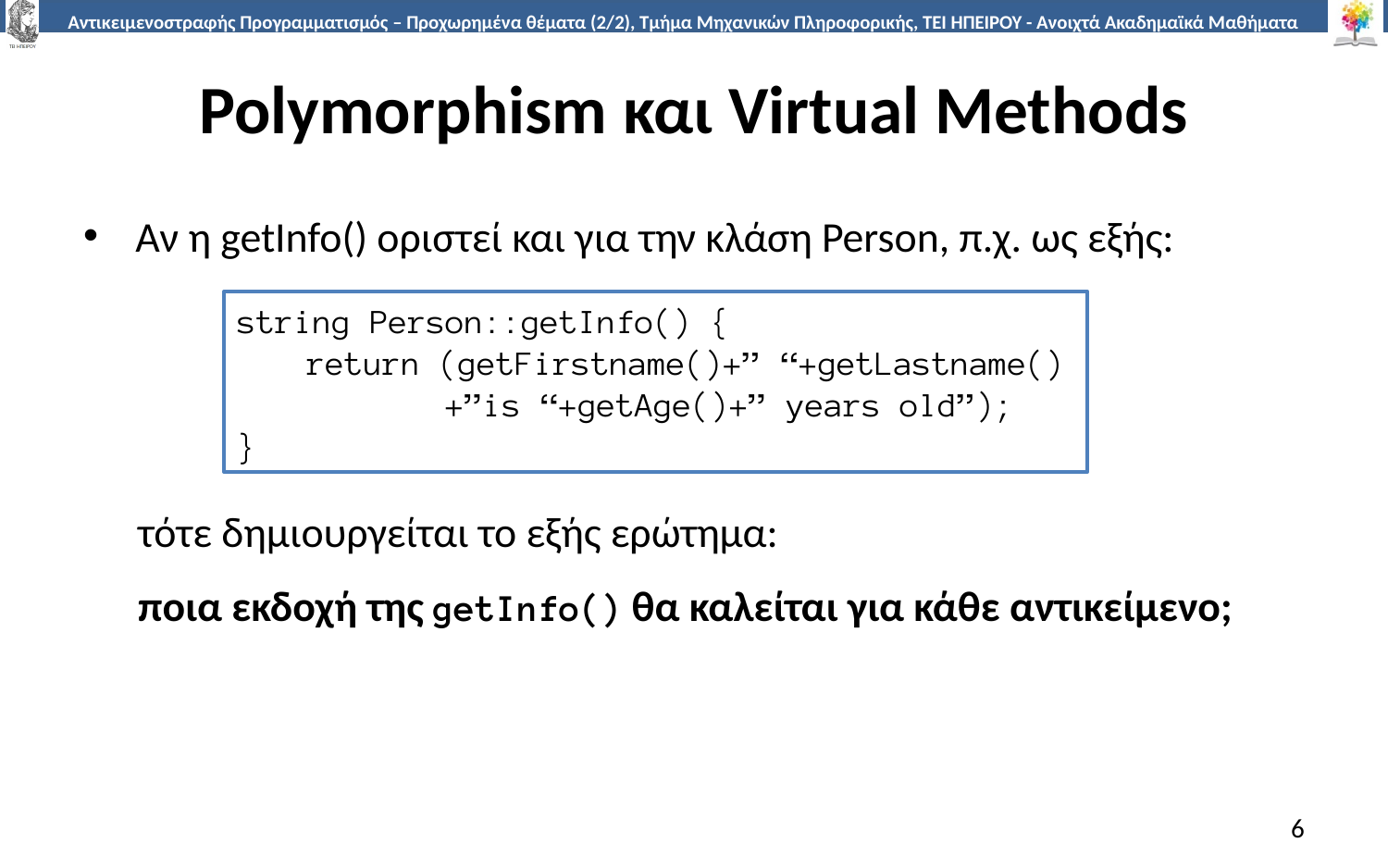

# Polymorphism και Virtual Methods
Αν η getInfo() οριστεί και για την κλάση Person, π.χ. ως εξής:

τότε δημιουργείται το εξής ερώτημα:
ποια εκδοχή της getInfo() θα καλείται για κάθε αντικείμενο;
string Person::getInfo() {
return (getFirstname()+” “+getLastname()
	+”is “+getAge()+” years old”);
}
6